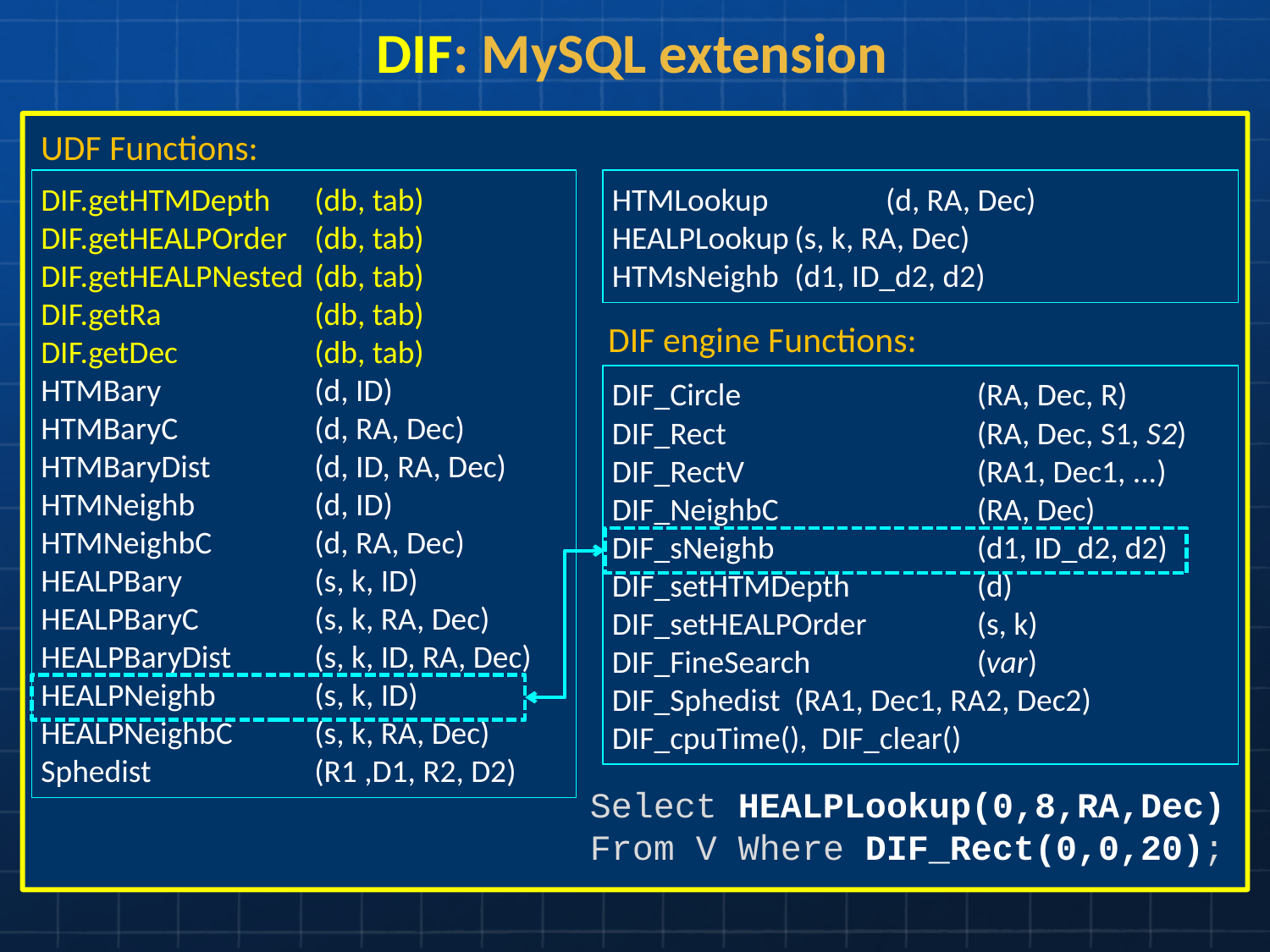

DIF: MySQL extension

UDF Functions:
DIF.getHTMDepth	(db, tab)
DIF.getHEALPOrder	(db, tab)
DIF.getHEALPNested	(db, tab)
DIF.getRa		(db, tab)
DIF.getDec		(db, tab)
HTMBary		(d, ID)
HTMBaryC		(d, RA, Dec)
HTMBaryDist		(d, ID, RA, Dec)
HTMNeighb		(d, ID)
HTMNeighbC		(d, RA, Dec)
HEALPBary		(s, k, ID)
HEALPBaryC		(s, k, RA, Dec)
HEALPBaryDist	(s, k, ID, RA, Dec)
HEALPNeighb		(s, k, ID)
HEALPNeighbC	(s, k, RA, Dec)
Sphedist		(R1 ,D1, R2, D2)
HTMLookup		(d, RA, Dec)
HEALPLookup	(s, k, RA, Dec)
HTMsNeighb	(d1, ID_d2, d2)
DIF engine Functions:
DIF_Circle			(RA, Dec, R)
DIF_Rect			(RA, Dec, S1, S2)
DIF_RectV			(RA1, Dec1, ...)
DIF_NeighbC			(RA, Dec)
DIF_sNeighb			(d1, ID_d2, d2)
DIF_setHTMDepth		(d)
DIF_setHEALPOrder		(s, k)
DIF_FineSearch		(var)
DIF_Sphedist	(RA1, Dec1, RA2, Dec2)
DIF_cpuTime(),  DIF_clear()

Select HEALPLookup(0,8,RA,Dec) From V Where DIF_Rect(0,0,20);
Beijing, 11-07-2011